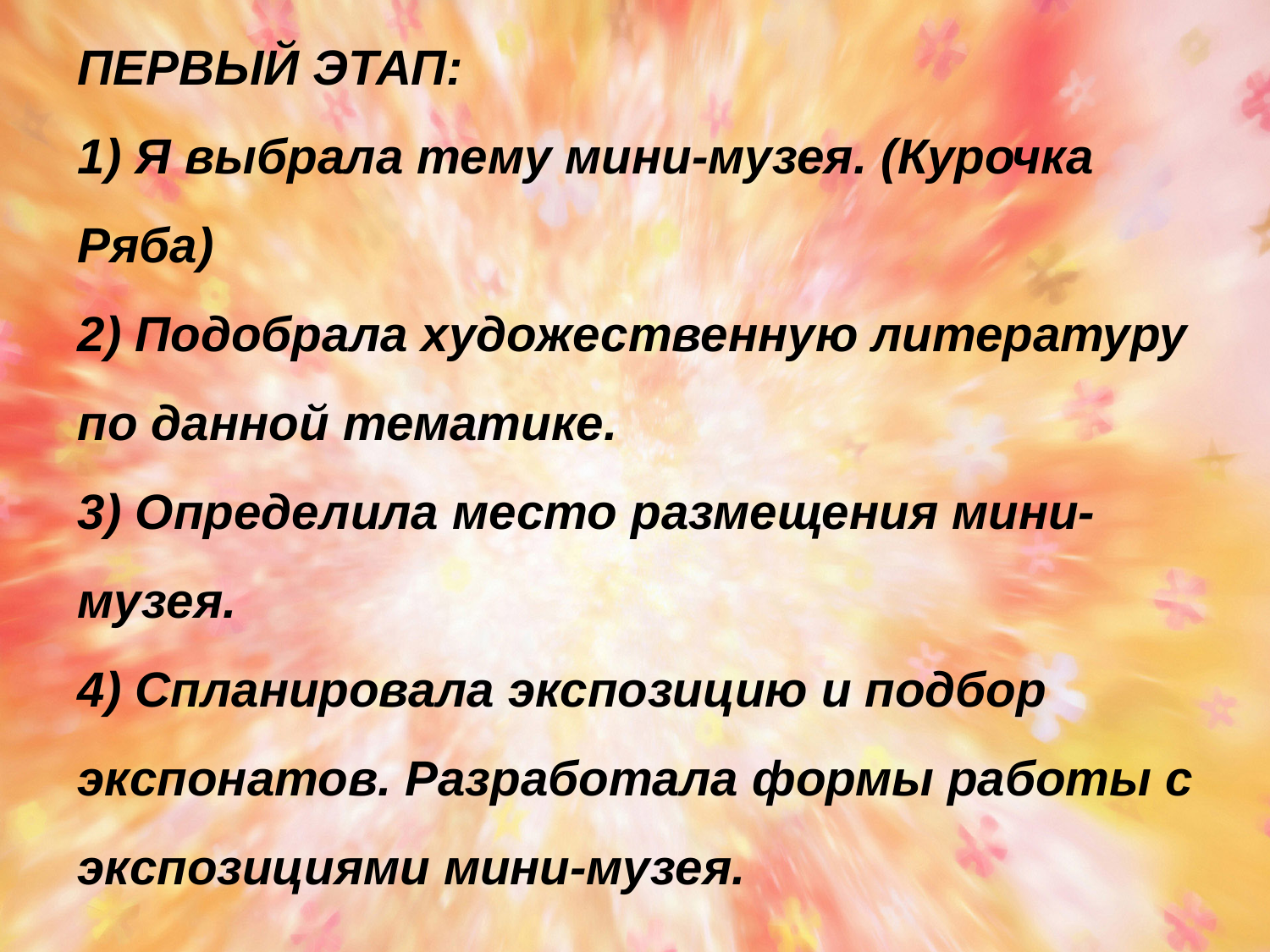

# ПЕРВЫЙ ЭТАП: 1) Я выбрала тему мини-музея. (Курочка Ряба) 2) Подобрала художественную литературу по данной тематике. 3) Определила место размещения мини-музея. 4) Спланировала экспозицию и подбор экспонатов. Разработала формы работы с экспозициями мини-музея.